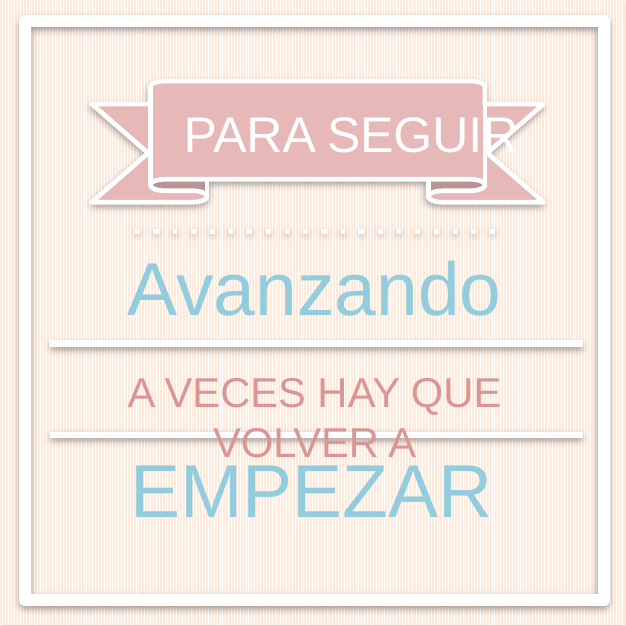

PARA SEGUIR
Avanzando
A VECES HAY QUE VOLVER A
EMPEZAR